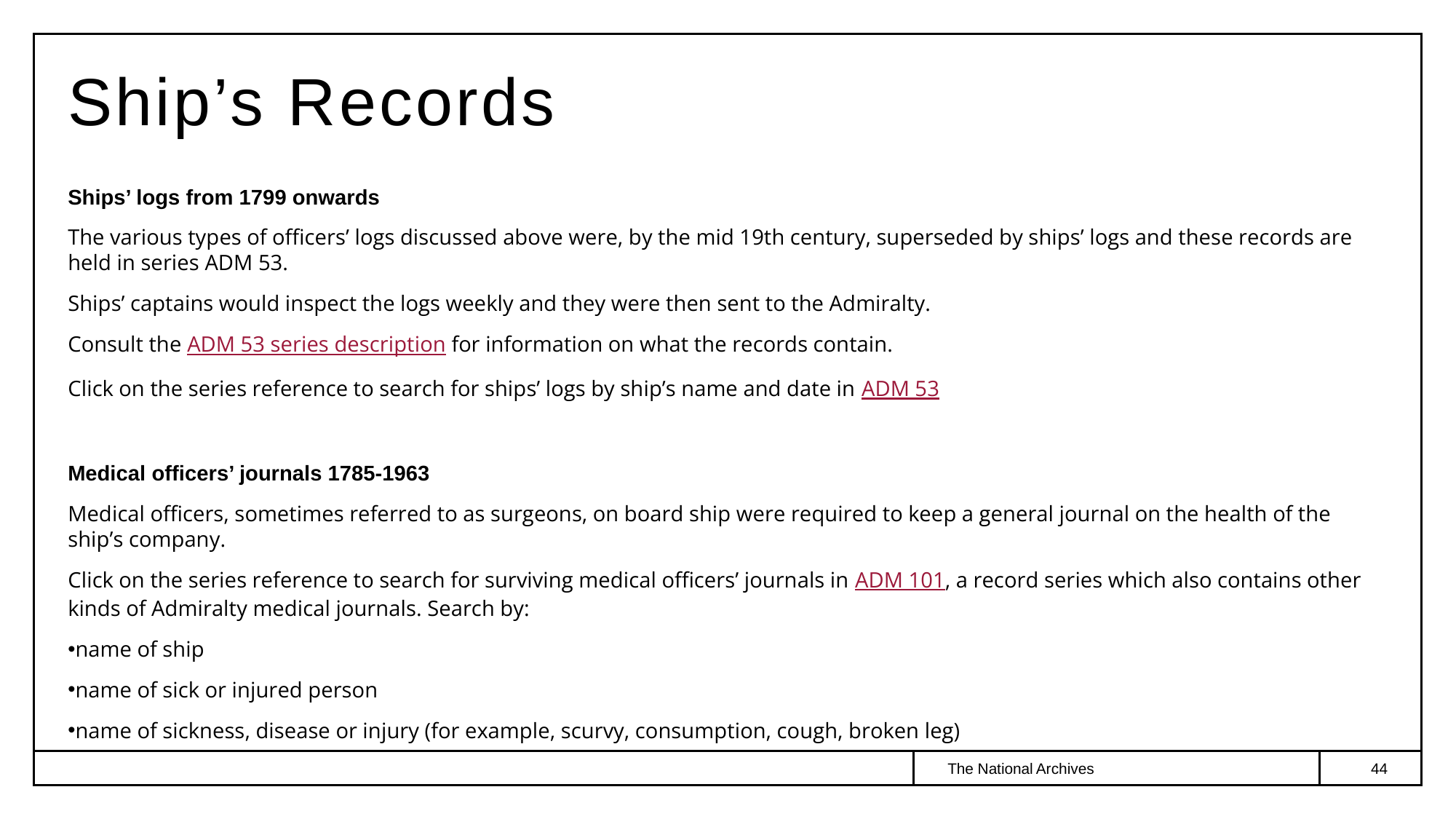

# Ship’s Records
Ships’ logs from 1799 onwards
The various types of officers’ logs discussed above were, by the mid 19th century, superseded by ships’ logs and these records are held in series ADM 53.
Ships’ captains would inspect the logs weekly and they were then sent to the Admiralty.
Consult the ADM 53 series description for information on what the records contain.
Click on the series reference to search for ships’ logs by ship’s name and date in ADM 53

Medical officers’ journals 1785-1963
Medical officers, sometimes referred to as surgeons, on board ship were required to keep a general journal on the health of the ship’s company.
Click on the series reference to search for surviving medical officers’ journals in ADM 101, a record series which also contains other kinds of Admiralty medical journals. Search by:
name of ship
name of sick or injured person
name of sickness, disease or injury (for example, scurvy, consumption, cough, broken leg)

44